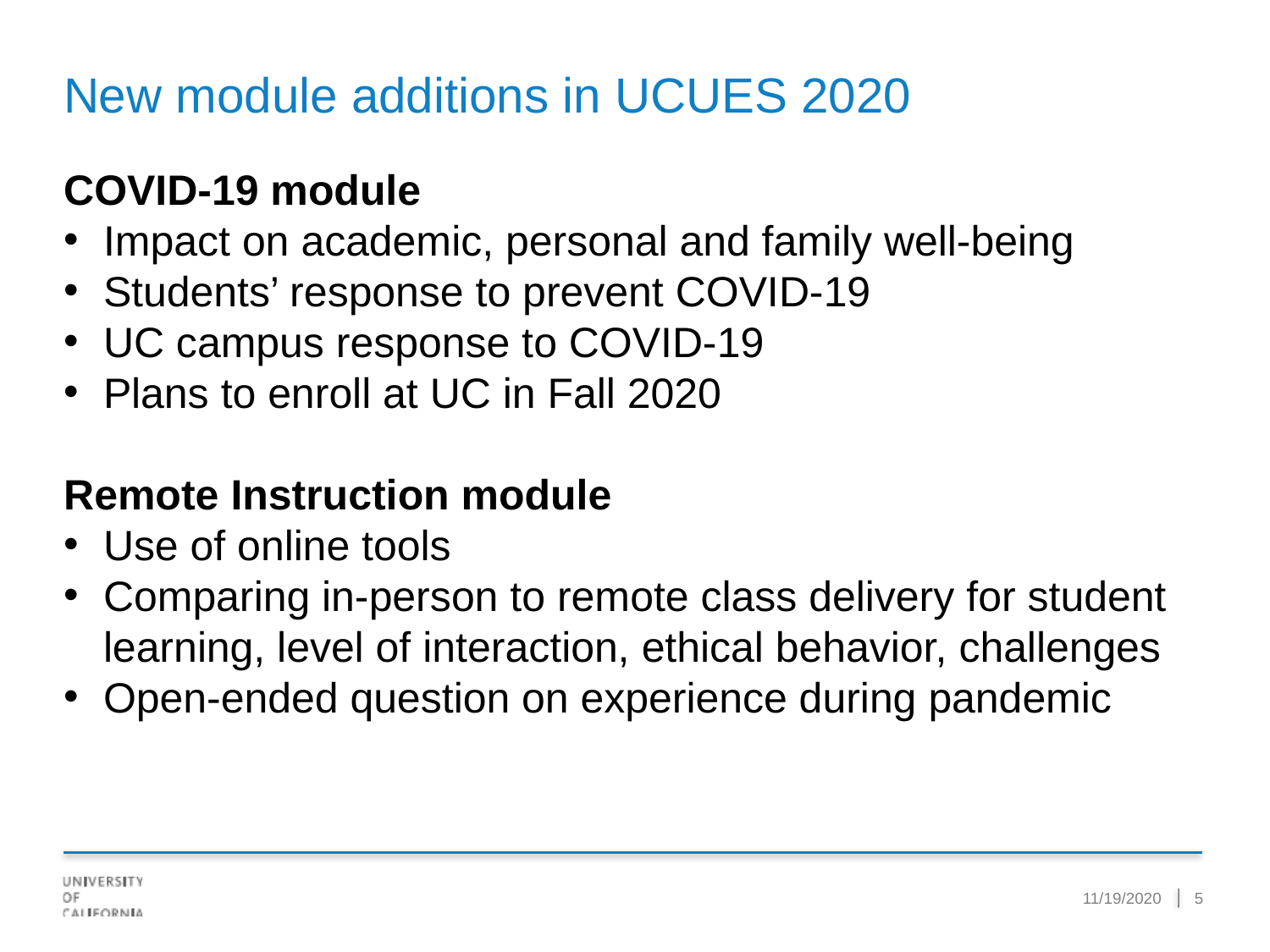

New module additions in UCUES 2020

COVID-19 module
Impact on academic, personal and family well-being
Students’ response to prevent COVID-19
UC campus response to COVID-19
Plans to enroll at UC in Fall 2020

Remote Instruction module
Use of online tools
Comparing in-person to remote class delivery for student learning, level of interaction, ethical behavior, challenges
Open-ended question on experience during pandemic
11/19/2020
5